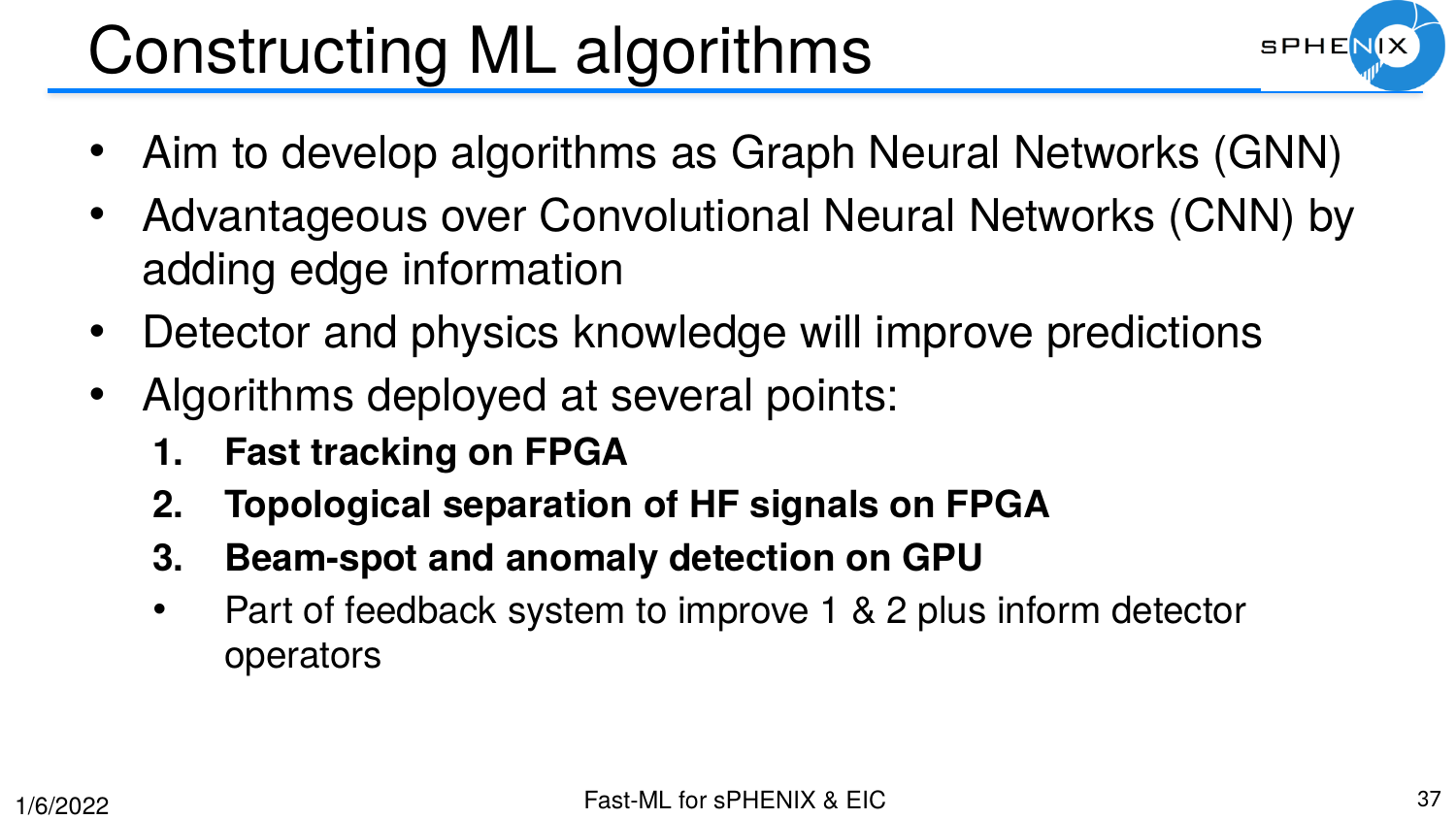

# Constructing ML algorithms
Aim to develop algorithms as Graph Neural Networks (GNN)
Advantageous over Convolutional Neural Networks (CNN) by adding edge information
Detector and physics knowledge will improve predictions
Algorithms deployed at several points:
Fast tracking on FPGA
Topological separation of HF signals on FPGA
Beam-spot and anomaly detection on GPU
Part of feedback system to improve 1 & 2 plus inform detector operators

37
Fast-ML for sPHENIX & EIC
1/6/2022